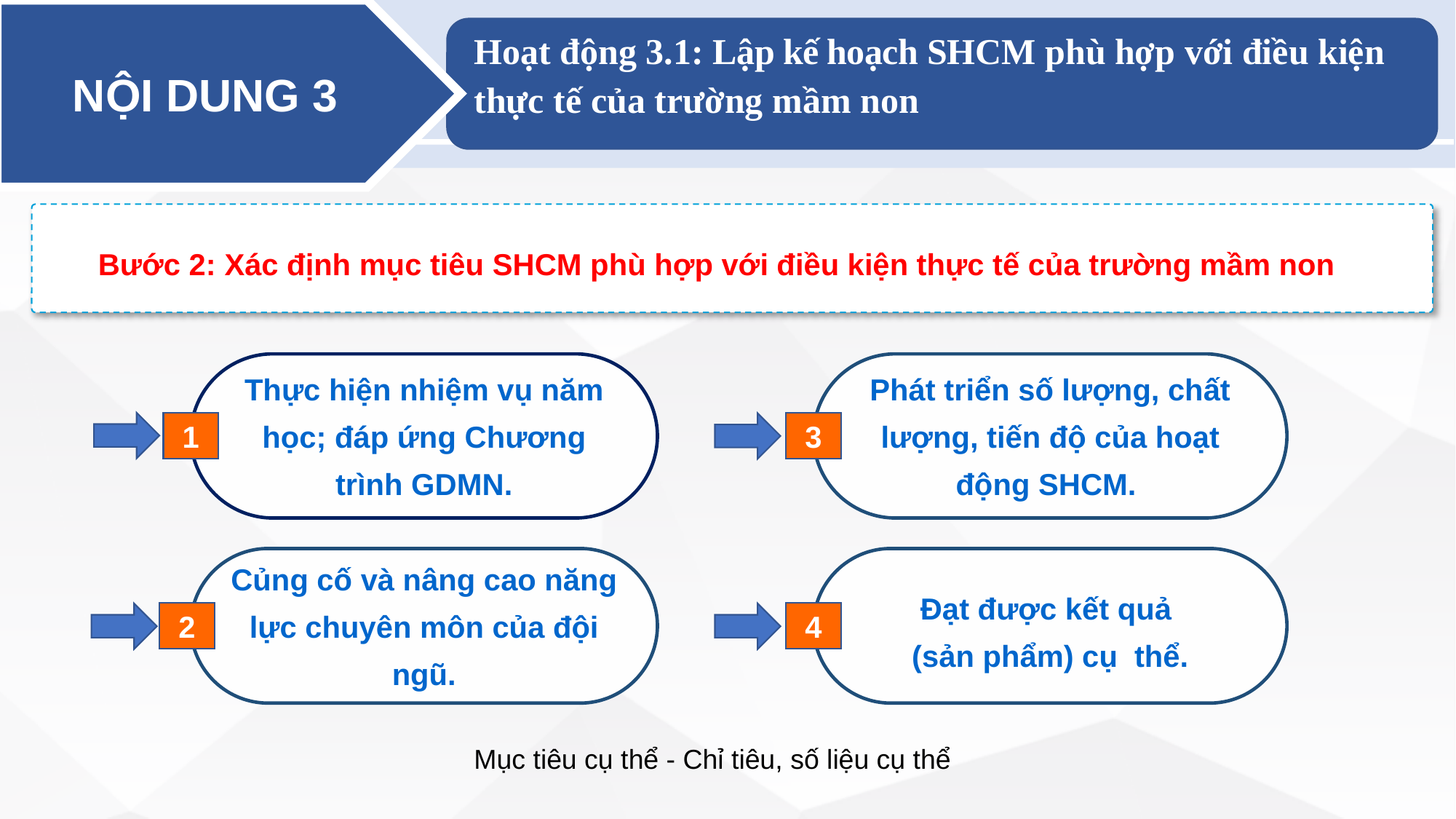

NỘI DUNG 3

Hoạt động 3.1: Lập kế hoạch SHCM phù hợp với điều kiện thực tế của trường mầm non

Bước 2: Xác định mục tiêu SHCM phù hợp với điều kiện thực tế của trường mầm non

Thực hiện nhiệm vụ năm học; đáp ứng Chương trình GDMN.

Phát triển số lượng, chất lượng, tiến độ của hoạt động SHCM.

1
3

Củng cố và nâng cao năng lực chuyên môn của đội ngũ.

Đạt được kết quả
(sản phẩm) cụ  thể.
2
4

Mục tiêu cụ thể - Chỉ tiêu, số liệu cụ thể